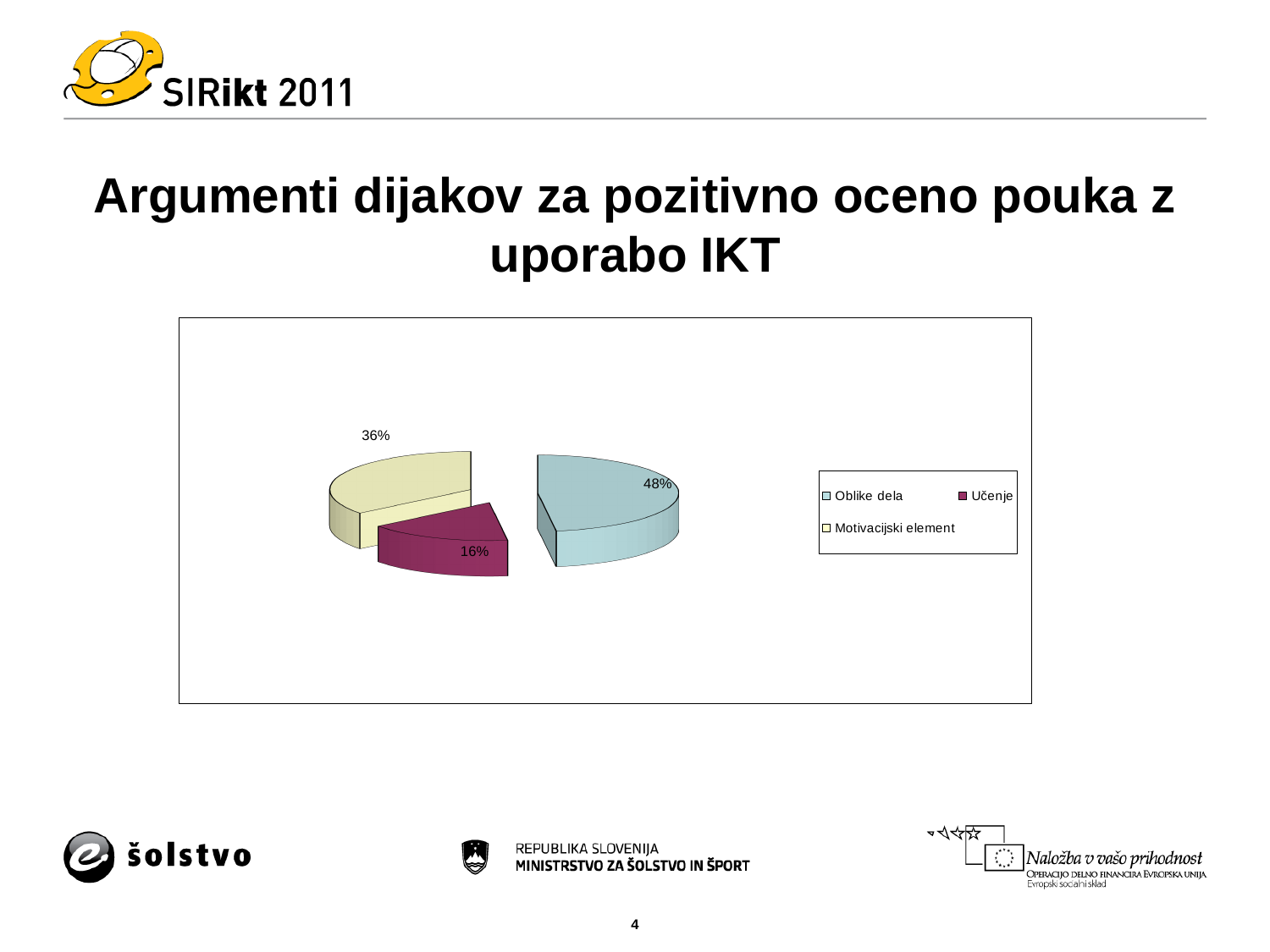

# Argumenti dijakov za pozitivno oceno pouka z uporabo IKT

[unsupported chart]

4